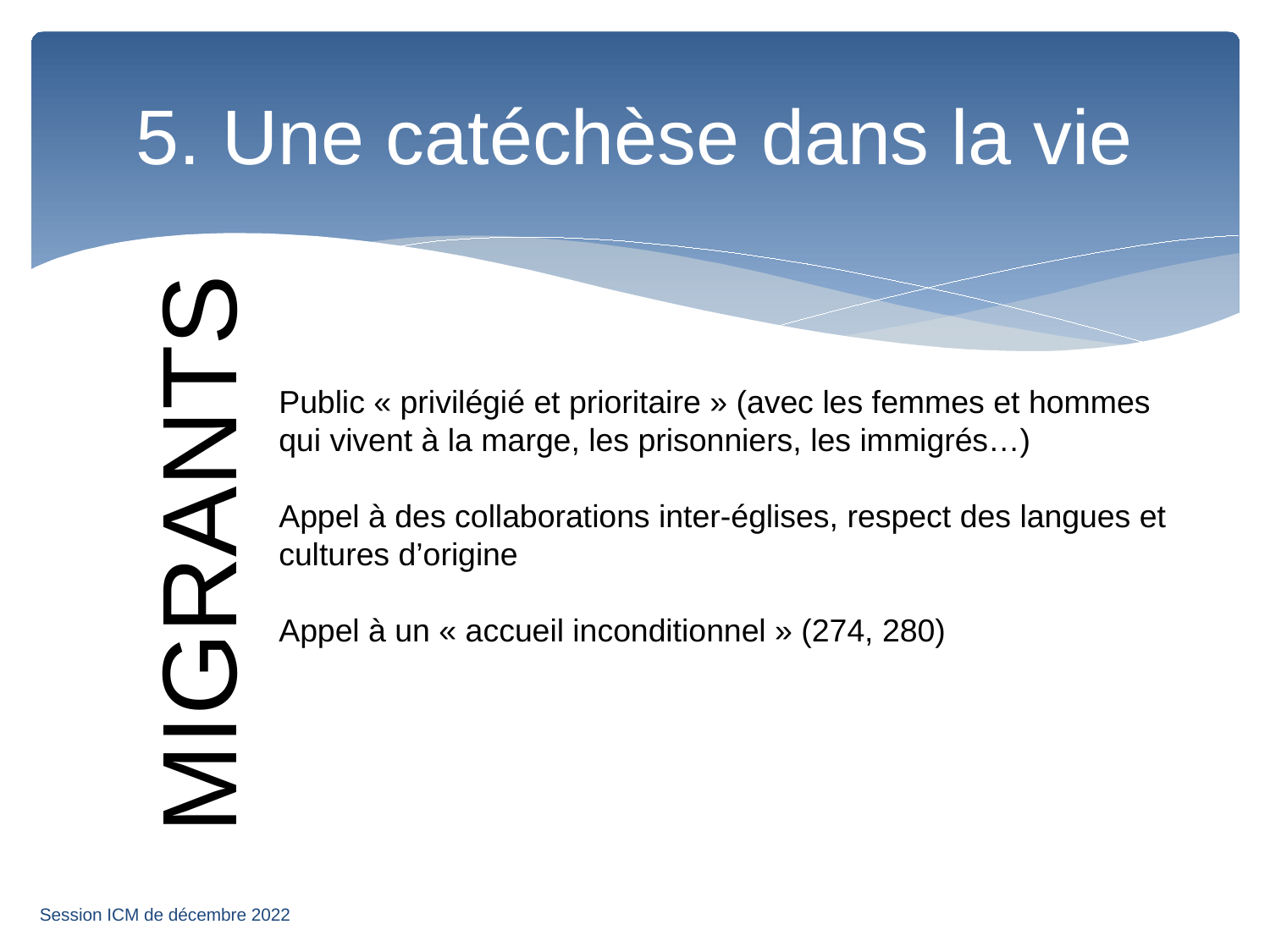

# 5. Une catéchèse dans la vie
Public « privilégié et prioritaire » (avec les femmes et hommes qui vivent à la marge, les prisonniers, les immigrés…)

Appel à des collaborations inter-églises, respect des langues et cultures d’origine

Appel à un « accueil inconditionnel » (274, 280)
MIGRANTS

Session ICM de décembre 2022